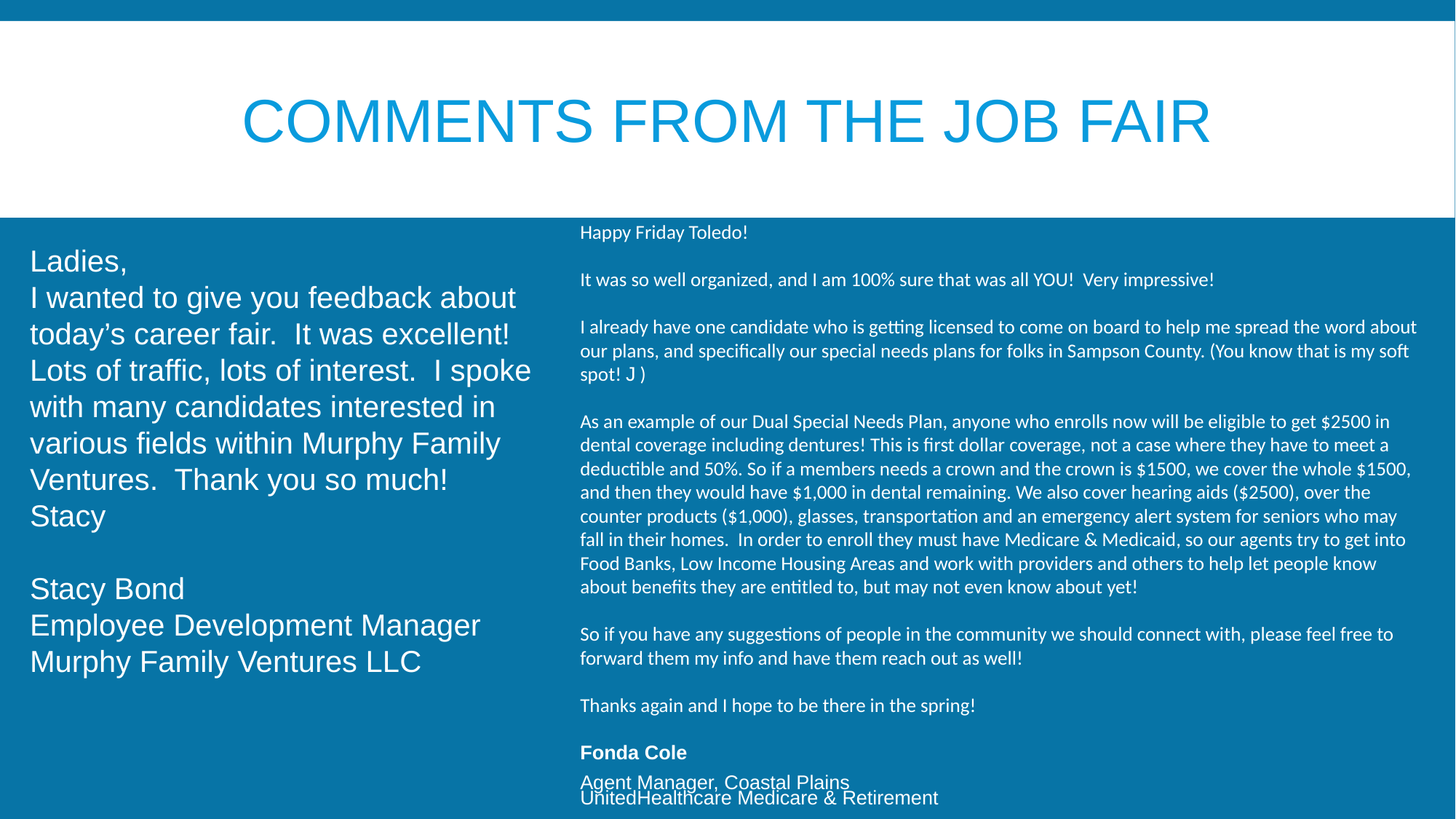

# Comments from the Job Fair
Happy Friday Toledo!

It was so well organized, and I am 100% sure that was all YOU!  Very impressive!

I already have one candidate who is getting licensed to come on board to help me spread the word about our plans, and specifically our special needs plans for folks in Sampson County. (You know that is my soft spot! J )

As an example of our Dual Special Needs Plan, anyone who enrolls now will be eligible to get $2500 in dental coverage including dentures! This is first dollar coverage, not a case where they have to meet a deductible and 50%. So if a members needs a crown and the crown is $1500, we cover the whole $1500, and then they would have $1,000 in dental remaining. We also cover hearing aids ($2500), over the counter products ($1,000), glasses, transportation and an emergency alert system for seniors who may fall in their homes.  In order to enroll they must have Medicare & Medicaid, so our agents try to get into Food Banks, Low Income Housing Areas and work with providers and others to help let people know about benefits they are entitled to, but may not even know about yet!

So if you have any suggestions of people in the community we should connect with, please feel free to forward them my info and have them reach out as well!

Thanks again and I hope to be there in the spring!

Fonda Cole

Agent Manager, Coastal Plains
UnitedHealthcare Medicare & Retirement
Ladies,
I wanted to give you feedback about today’s career fair.  It was excellent!  Lots of traffic, lots of interest.  I spoke with many candidates interested in various fields within Murphy Family Ventures.  Thank you so much!  Stacy

Stacy Bond
Employee Development Manager
Murphy Family Ventures LLC